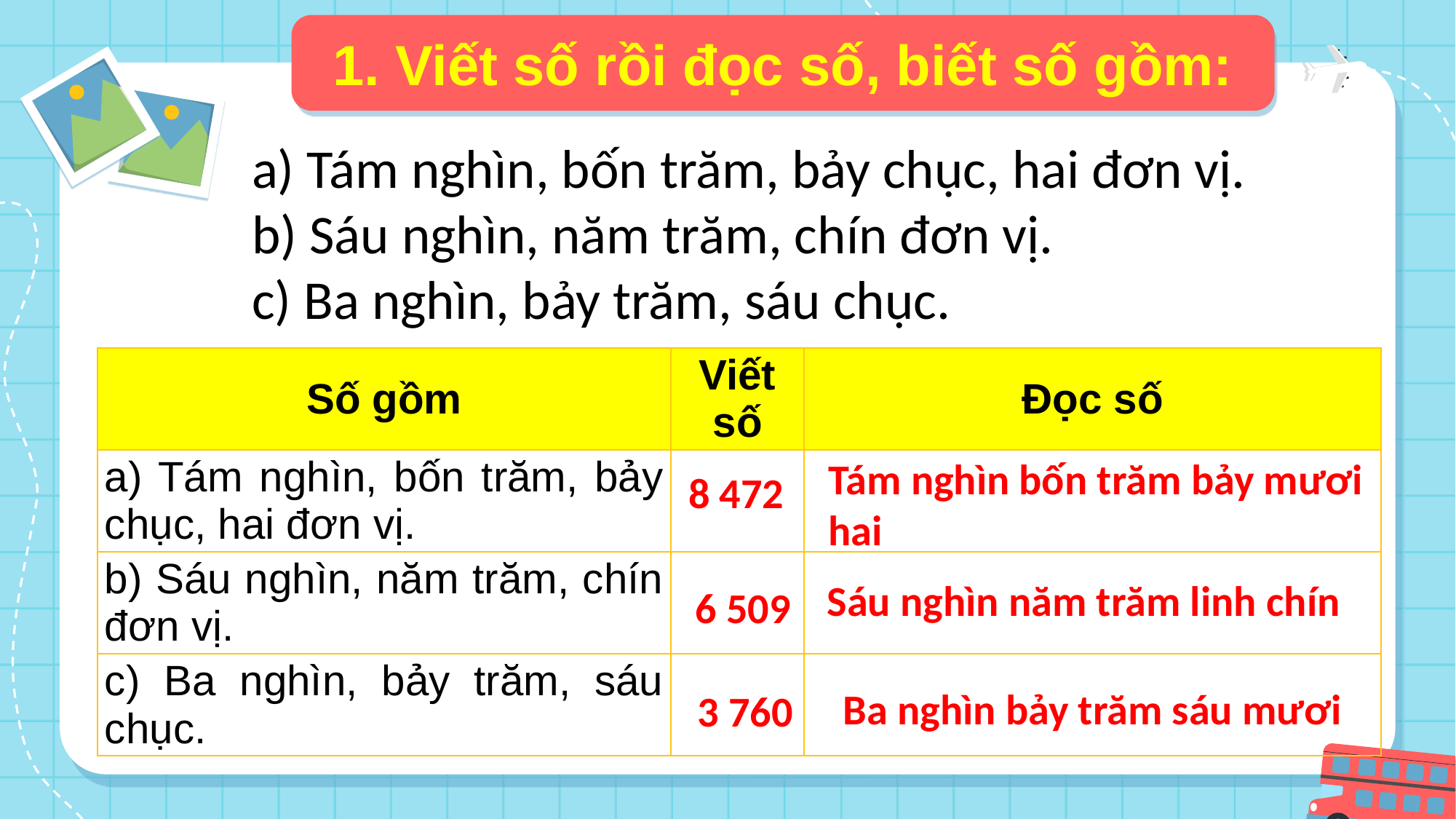

1. Viết số rồi đọc số, biết số gồm:
a) Tám nghìn, bốn trăm, bảy chục, hai đơn vị.
b) Sáu nghìn, năm trăm, chín đơn vị.
c) Ba nghìn, bảy trăm, sáu chục.
| Số gồm | Viết số | Đọc số |
| --- | --- | --- |
| a) Tám nghìn, bốn trăm, bảy chục, hai đơn vị. |  |  |
| b) Sáu nghìn, năm trăm, chín đơn vị. |  |  |
| c) Ba nghìn, bảy trăm, sáu chục. |  |  |
Tám nghìn bốn trăm bảy mươi hai
8 472
Sáu nghìn năm trăm linh chín
6 509
Ba nghìn bảy trăm sáu mươi
3 760